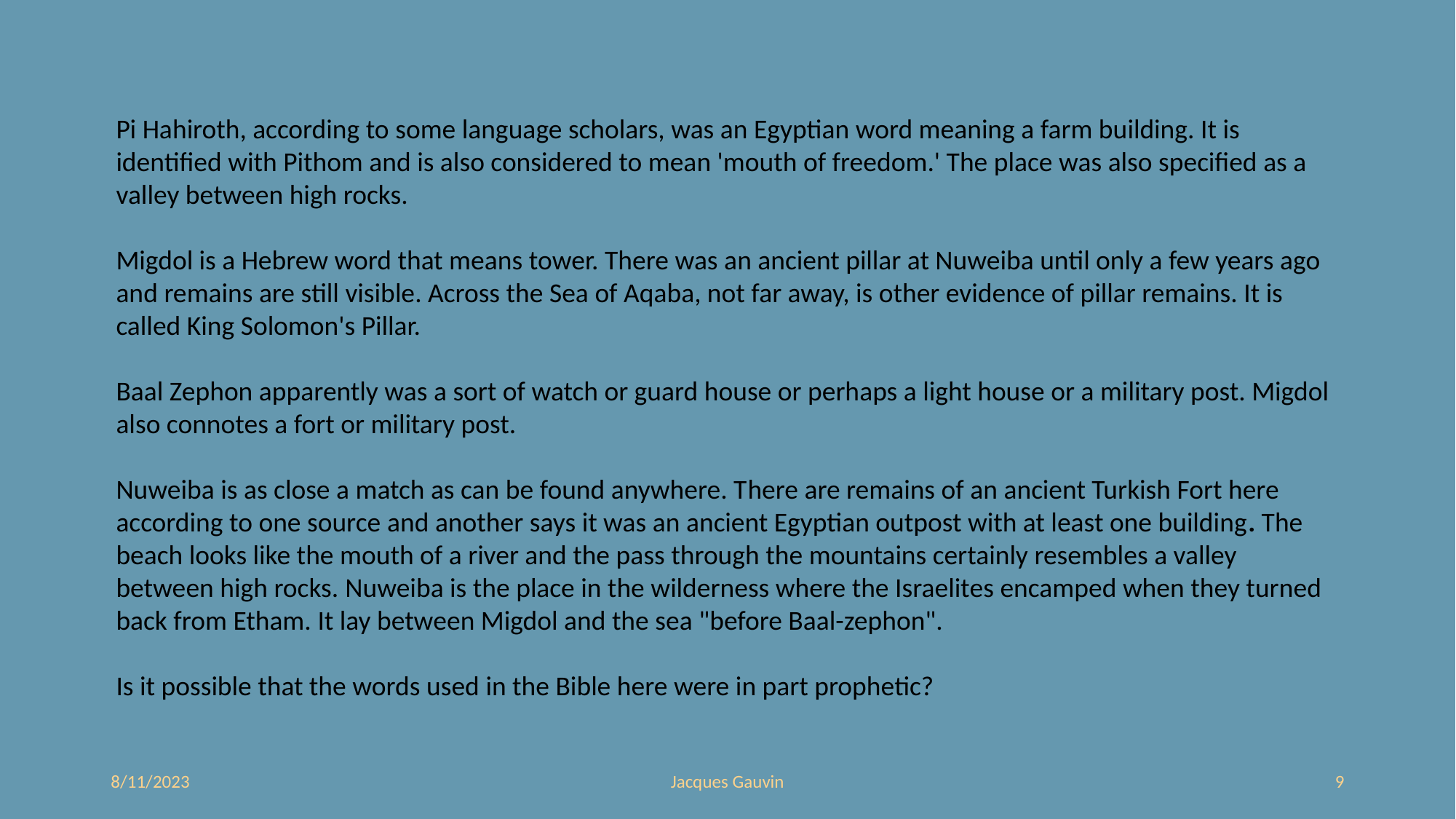

Pi Hahiroth, according to some language scholars, was an Egyptian word meaning a farm building. It is identified with Pithom and is also considered to mean 'mouth of freedom.' The place was also specified as a valley between high rocks.

Migdol is a Hebrew word that means tower. There was an ancient pillar at Nuweiba until only a few years ago and remains are still visible. Across the Sea of Aqaba, not far away, is other evidence of pillar remains. It is called King Solomon's Pillar.

Baal Zephon apparently was a sort of watch or guard house or perhaps a light house or a military post. Migdol also connotes a fort or military post.

Nuweiba is as close a match as can be found anywhere. There are remains of an ancient Turkish Fort here according to one source and another says it was an ancient Egyptian outpost with at least one building. The beach looks like the mouth of a river and the pass through the mountains certainly resembles a valley between high rocks. Nuweiba is the place in the wilderness where the Israelites encamped when they turned back from Etham. It lay between Migdol and the sea "before Baal-zephon".

Is it possible that the words used in the Bible here were in part prophetic?
8/11/2023
Jacques Gauvin
9